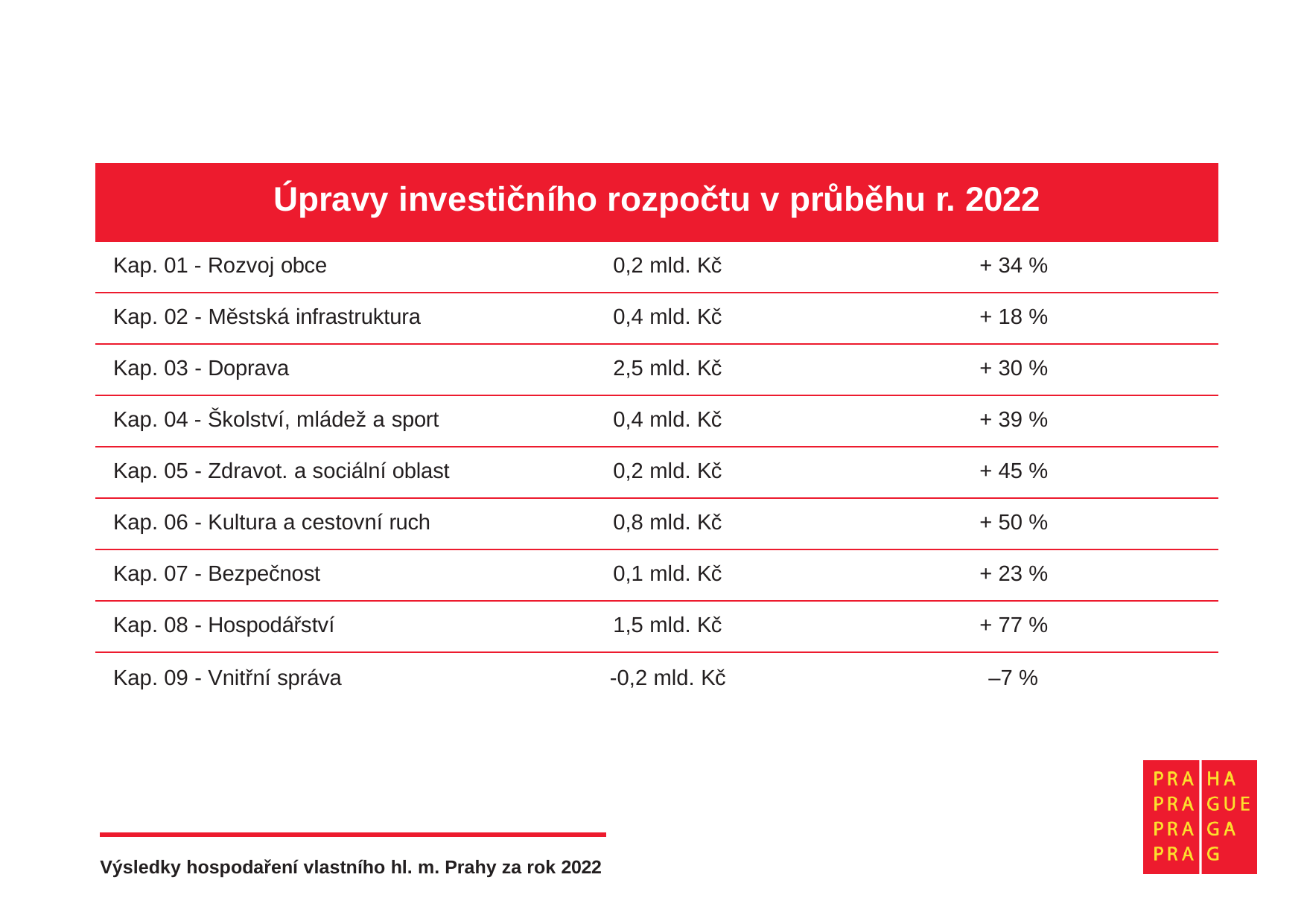

| Úpravy investičního rozpočtu v průběhu r. 2022 |  |  |
| --- | --- | --- |
| Kap. 01 - Rozvoj obce | 0,2 mld. Kč | + 34 % |
| Kap. 02 - Městská infrastruktura | 0,4 mld. Kč | + 18 % |
| Kap. 03 - Doprava | 2,5 mld. Kč | + 30 % |
| Kap. 04 - Školství, mládež a sport | 0,4 mld. Kč | + 39 % |
| Kap. 05 - Zdravot. a sociální oblast | 0,2 mld. Kč | + 45 % |
| Kap. 06 - Kultura a cestovní ruch | 0,8 mld. Kč | + 50 % |
| Kap. 07 - Bezpečnost | 0,1 mld. Kč | + 23 % |
| Kap. 08 - Hospodářství | 1,5 mld. Kč | + 77 % |
| Kap. 09 - Vnitřní správa | -0,2 mld. Kč | –7 % |

Výsledky hospodaření vlastního hl. m. Prahy za rok 2022